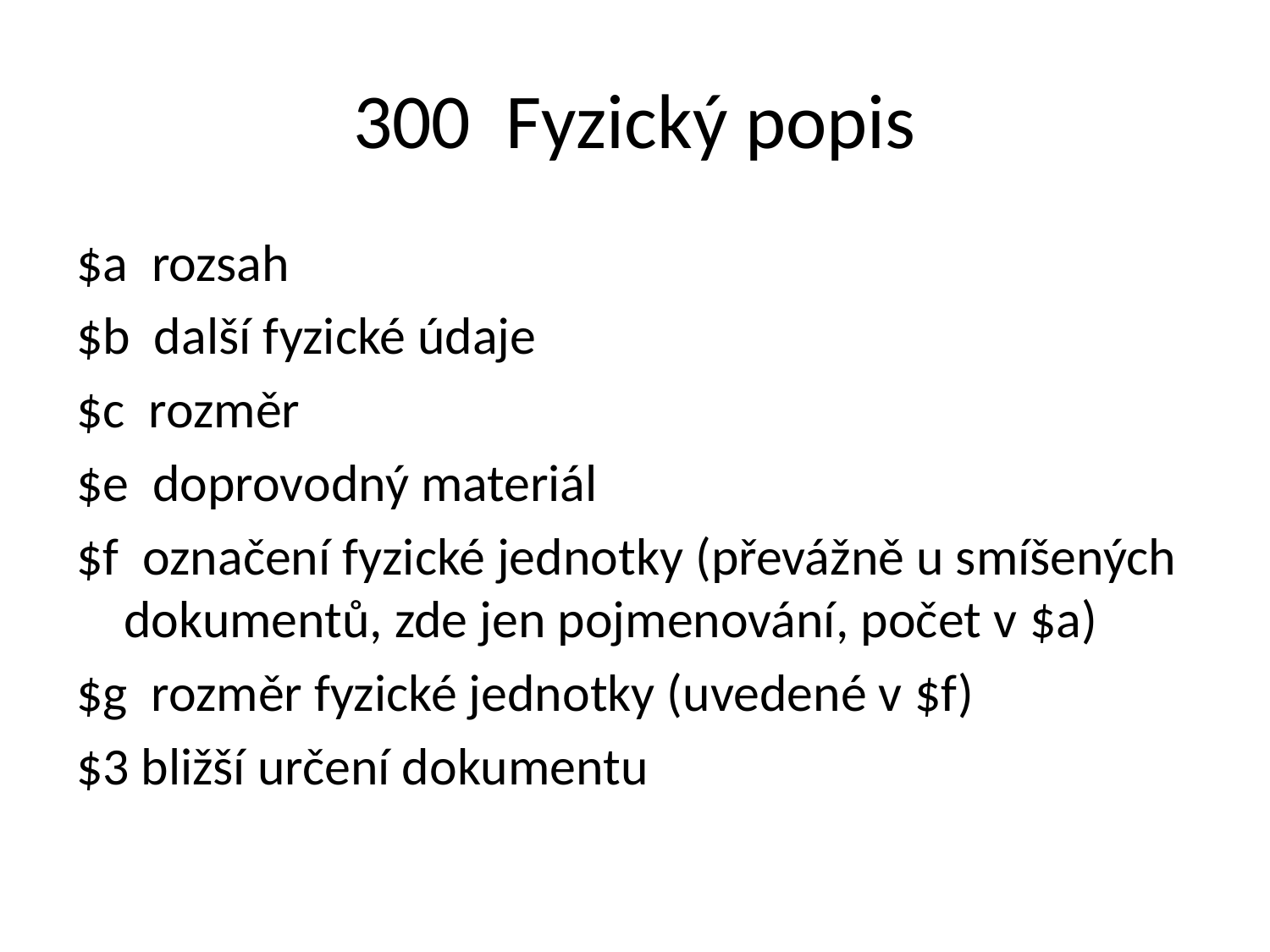

# 300  Fyzický popis
$a  rozsah
$b  další fyzické údaje
$c  rozměr
$e  doprovodný materiál
$f  označení fyzické jednotky (převážně u smíšených dokumentů, zde jen pojmenování, počet v $a)
$g  rozměr fyzické jednotky (uvedené v $f)
$3 bližší určení dokumentu